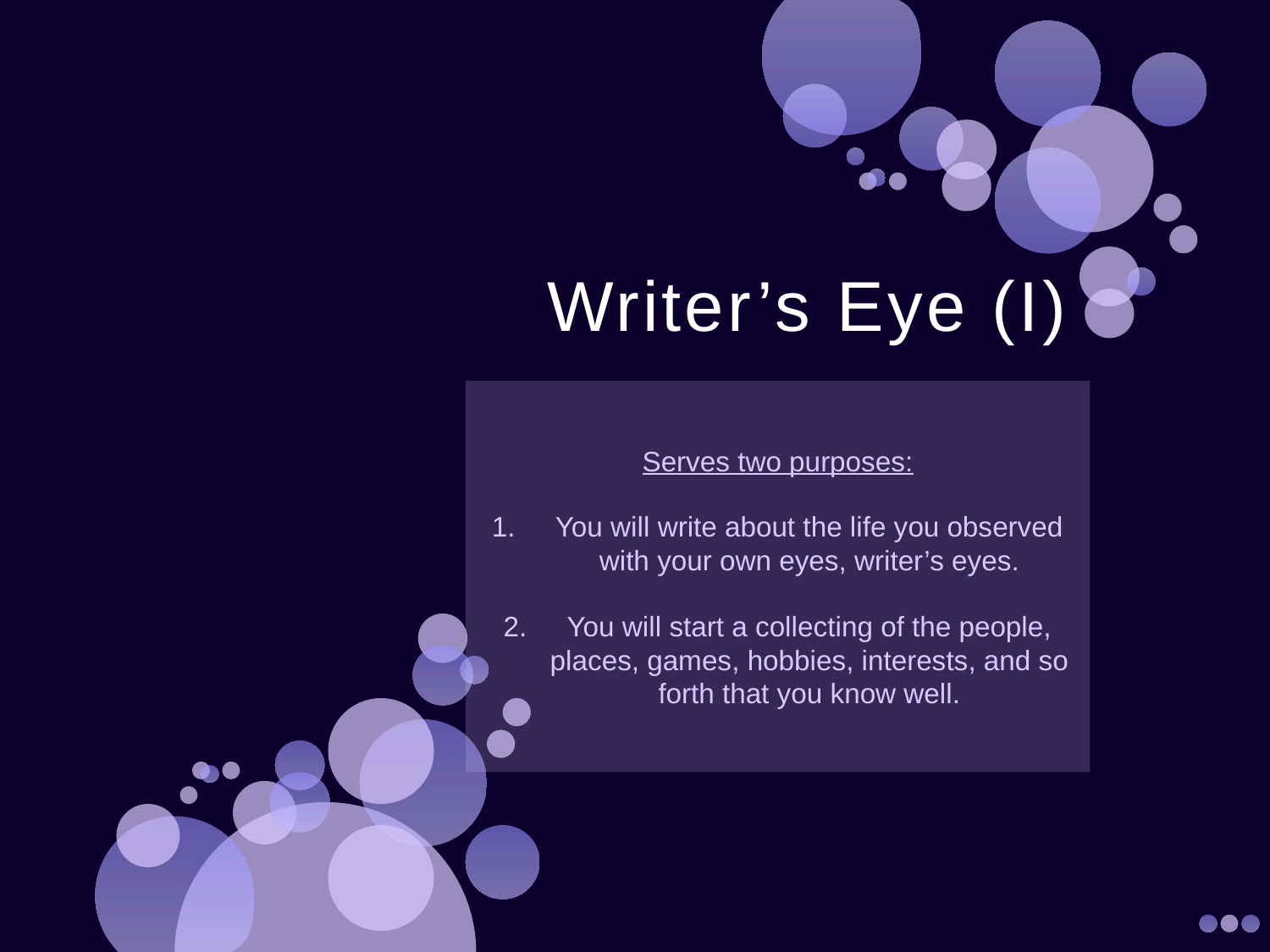

# Writer’s Eye (I)
Serves two purposes:
You will write about the life you observed with your own eyes, writer’s eyes.
You will start a collecting of the people, places, games, hobbies, interests, and so forth that you know well.